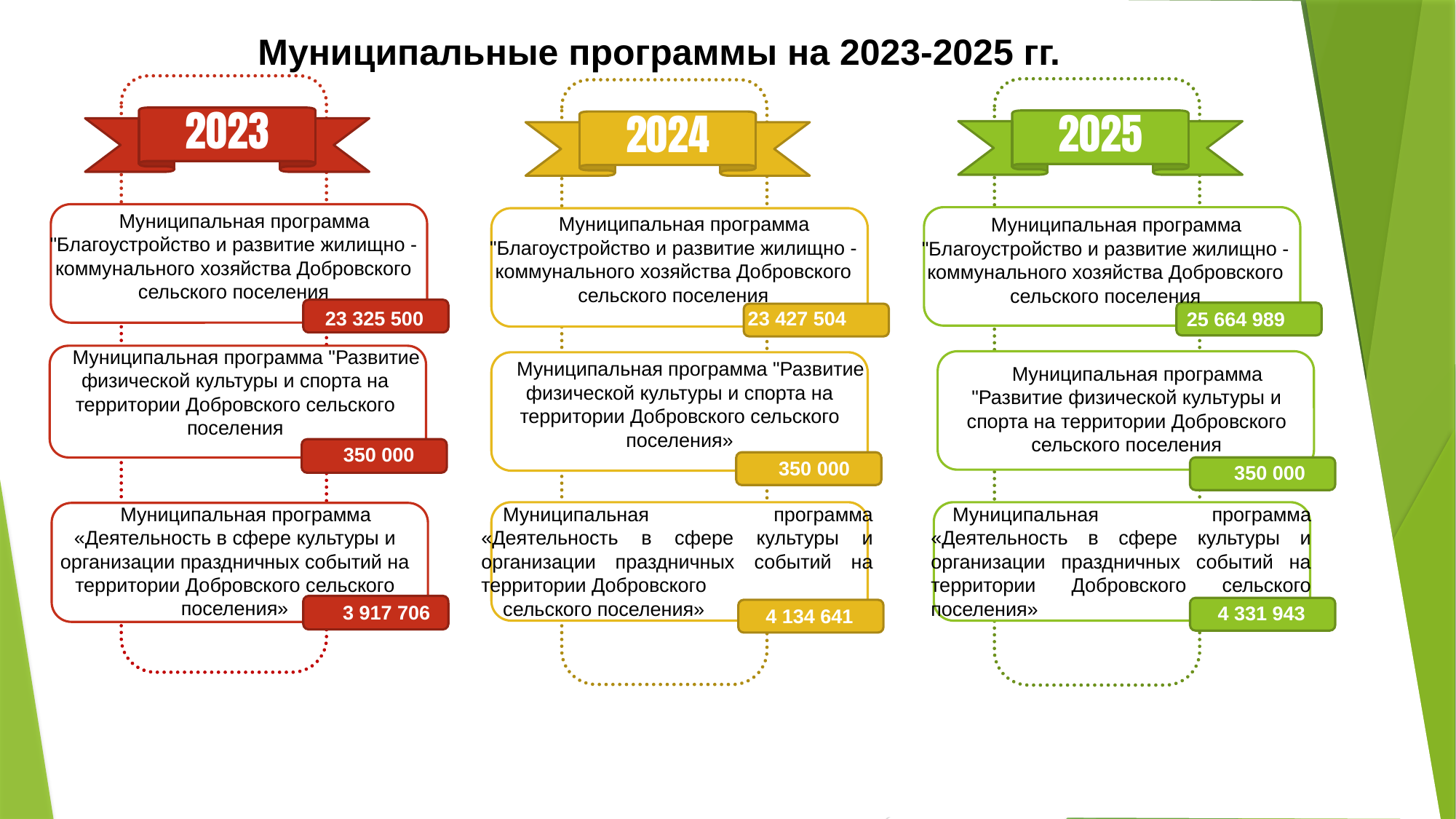

Муниципальные программы на 2023-2025 гг.

2023
2025
2024

Муниципальная программа "Благоустройство и развитие жилищно - коммунального хозяйства Добровского сельского поселения

Муниципальная программа "Благоустройство и развитие жилищно - коммунального хозяйства Добровского сельского поселения
Муниципальная программа "Благоустройство и развитие жилищно - коммунального хозяйства Добровского сельского поселения

23 325 500
23 427 504
25 664 989

Муниципальная программа "Развитие физической культуры и спорта на территории Добровского сельского поселения

Муниципальная программа "Развитие физической культуры и спорта на территории Добровского сельского поселения»

Муниципальная программа "Развитие физической культуры и спорта на территории Добровского сельского поселения
350 000

350 000

350 000

Муниципальная программа «Деятельность в сфере культуры и организации праздничных событий на территории Добровского сельского поселения»

Муниципальная программа «Деятельность в сфере культуры и организации праздничных событий на территории Добровского
сельского поселения»

Муниципальная программа «Деятельность в сфере культуры и организации праздничных событий на территории Добровского сельского поселения»

3 917 706
4 331 943

4 134 641